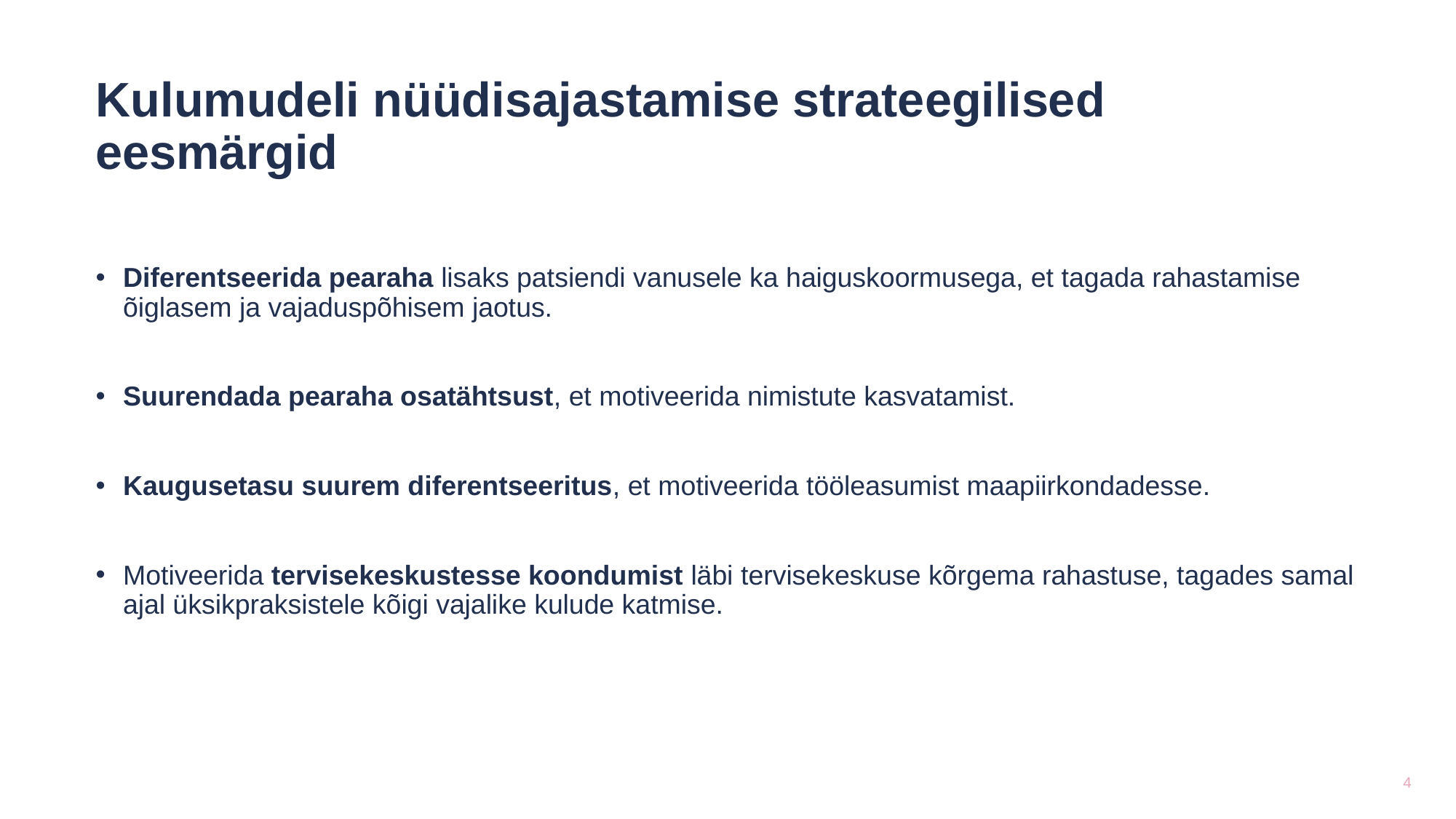

Kulumudeli nüüdisajastamise strateegilised eesmärgid
Diferentseerida pearaha lisaks patsiendi vanusele ka haiguskoormusega, et tagada rahastamise õiglasem ja vajaduspõhisem jaotus.

Suurendada pearaha osatähtsust, et motiveerida nimistute kasvatamist.

Kaugusetasu suurem diferentseeritus, et motiveerida tööleasumist maapiirkondadesse.

Motiveerida tervisekeskustesse koondumist läbi tervisekeskuse kõrgema rahastuse, tagades samal ajal üksikpraksistele kõigi vajalike kulude katmise.